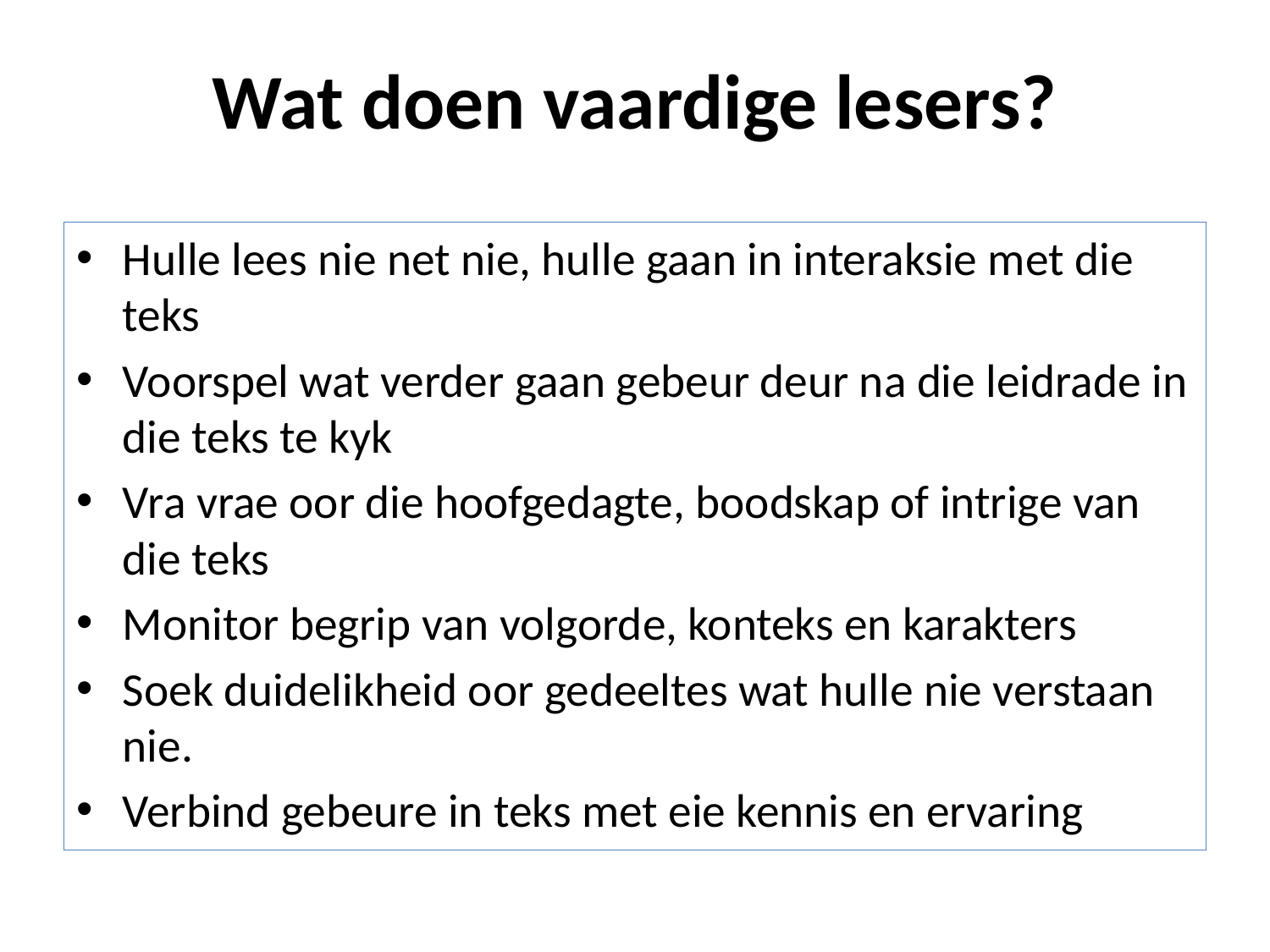

# Wat doen vaardige lesers?
Hulle lees nie net nie, hulle gaan in interaksie met die teks
Voorspel wat verder gaan gebeur deur na die leidrade in die teks te kyk
Vra vrae oor die hoofgedagte, boodskap of intrige van die teks
Monitor begrip van volgorde, konteks en karakters
Soek duidelikheid oor gedeeltes wat hulle nie verstaan nie.
Verbind gebeure in teks met eie kennis en ervaring